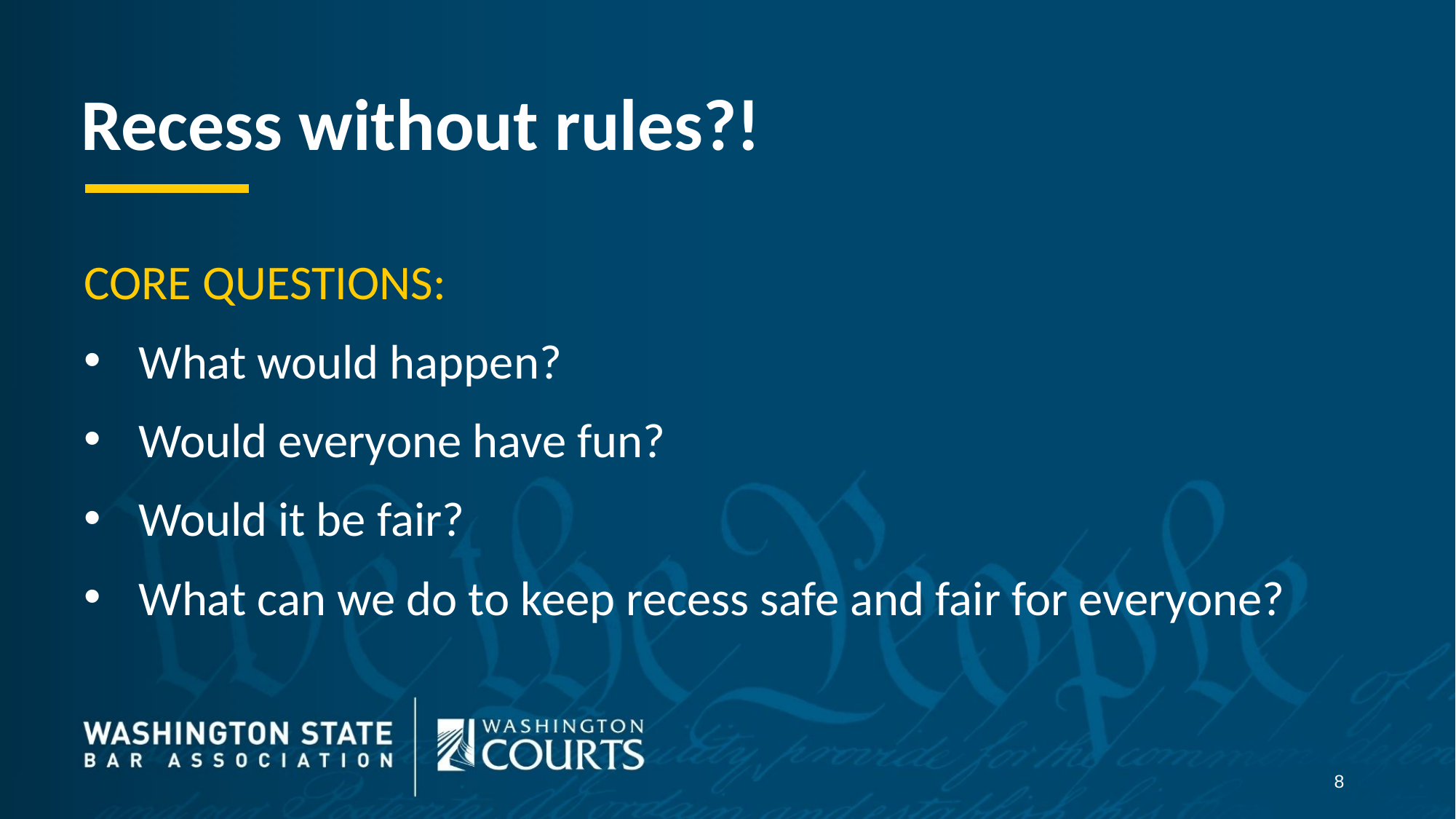

Recess without rules?!
CORE QUESTIONS:
What would happen?
Would everyone have fun?
Would it be fair?
What can we do to keep recess safe and fair for everyone?
8